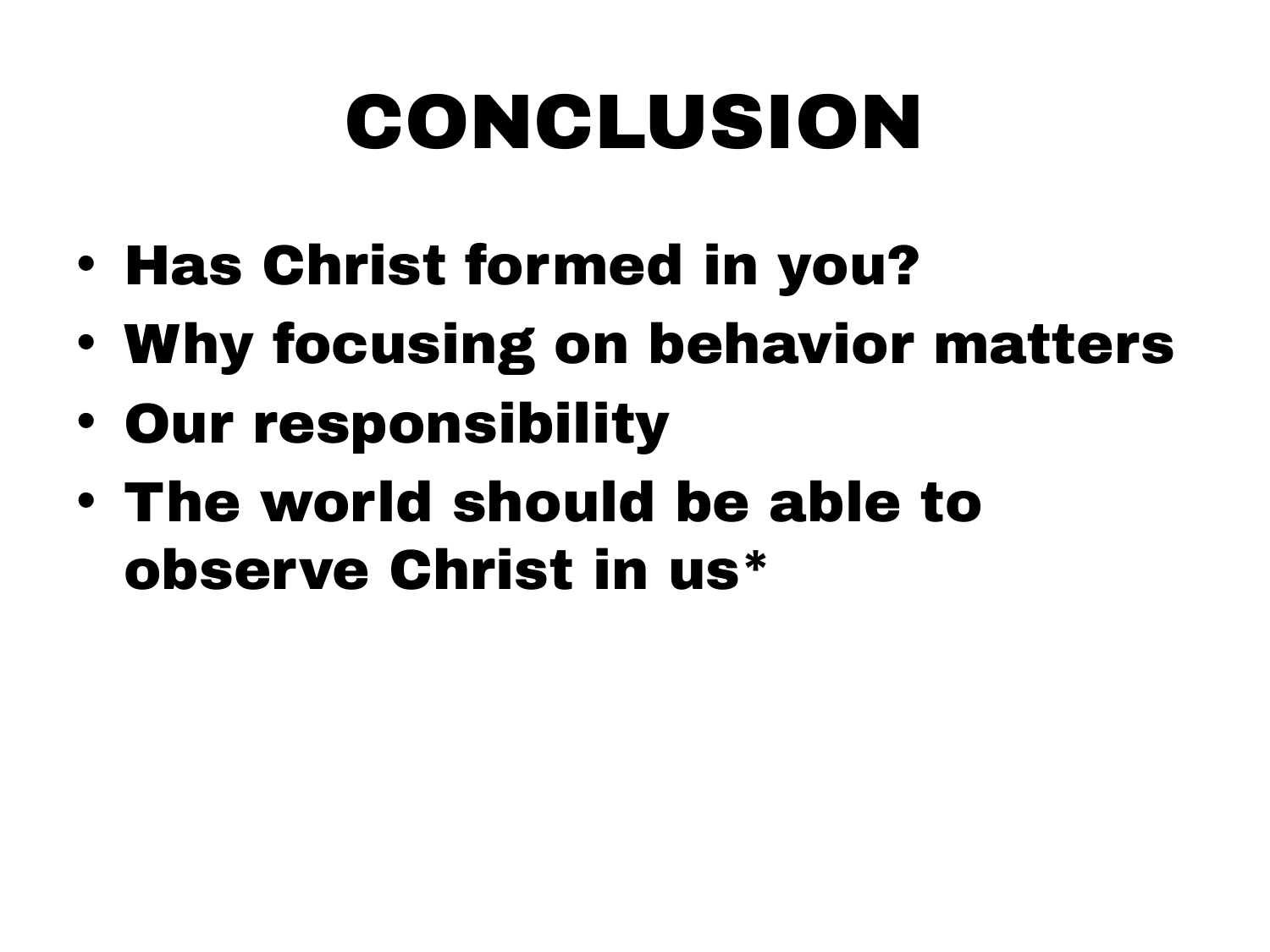

# CONCLUSION
Has Christ formed in you?
Why focusing on behavior matters
Our responsibility
The world should be able to observe Christ in us*